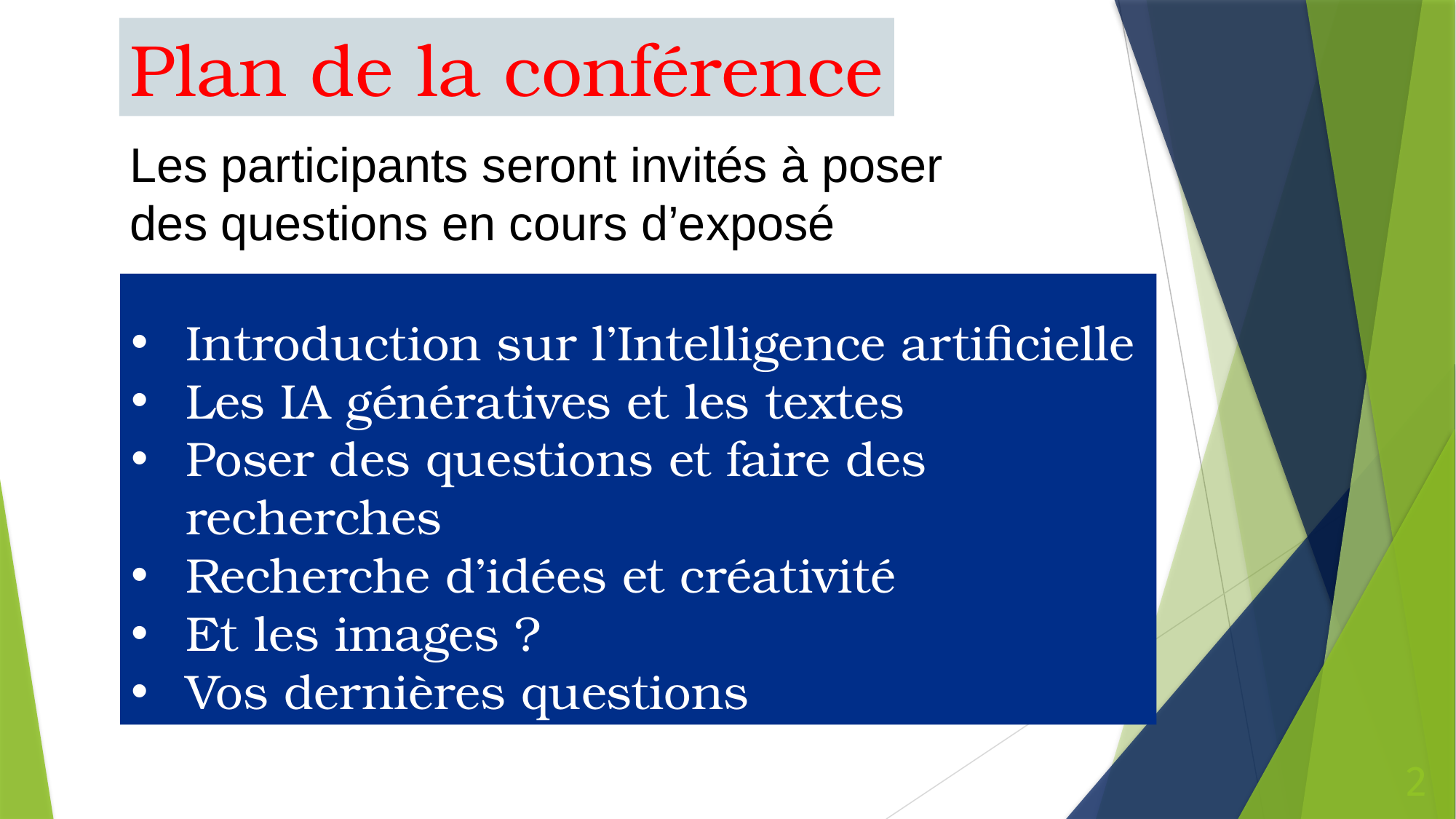

Plan de la conférence
Les participants seront invités à poser des questions en cours d’exposé

Introduction sur l’Intelligence artificielle
Les IA génératives et les textes
Poser des questions et faire des recherches
Recherche d’idées et créativité
Et les images ?
Vos dernières questions
2